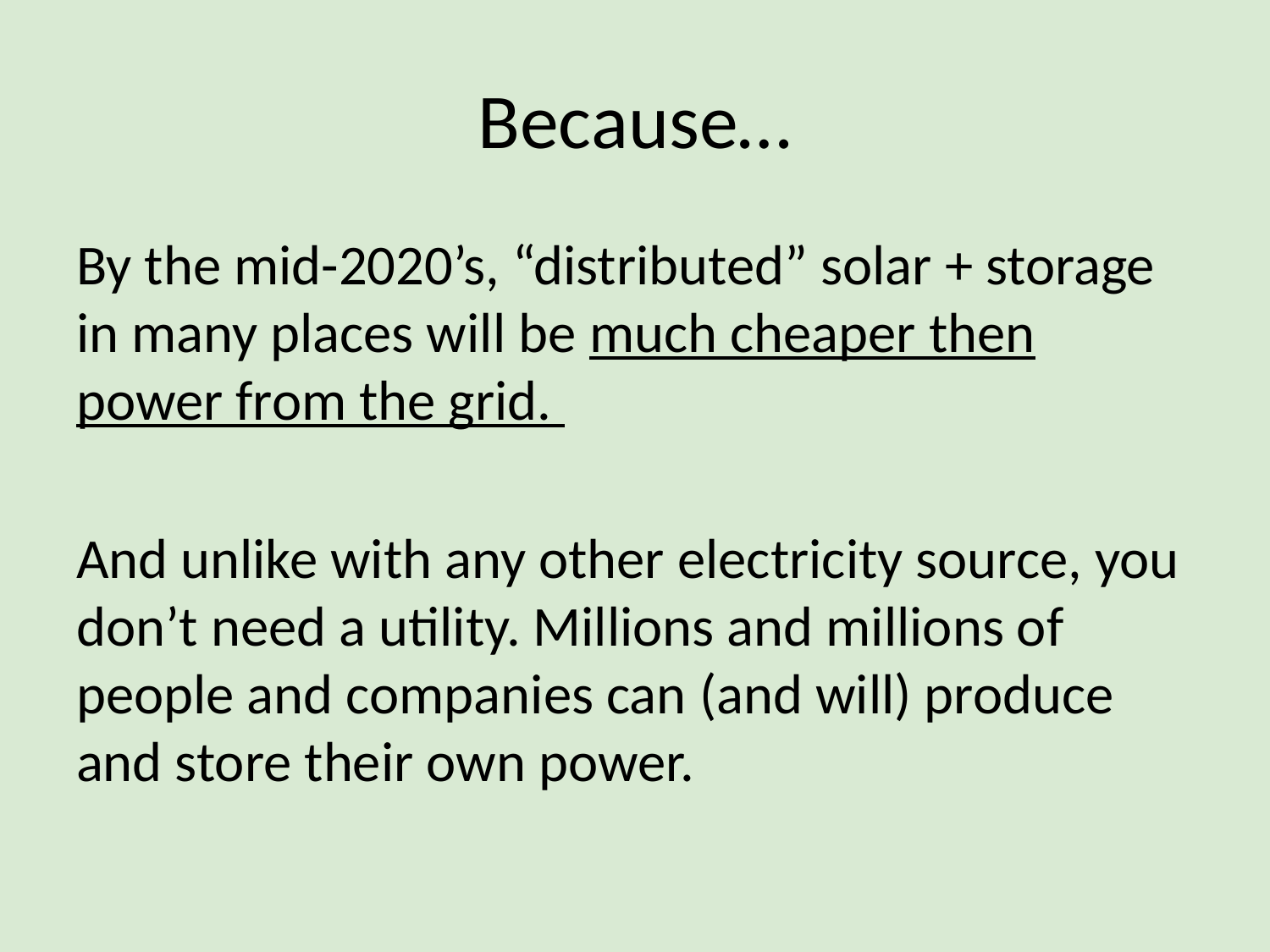

# Because…
By the mid-2020’s, “distributed” solar + storage in many places will be much cheaper then power from the grid.

And unlike with any other electricity source, you don’t need a utility. Millions and millions of people and companies can (and will) produce and store their own power.